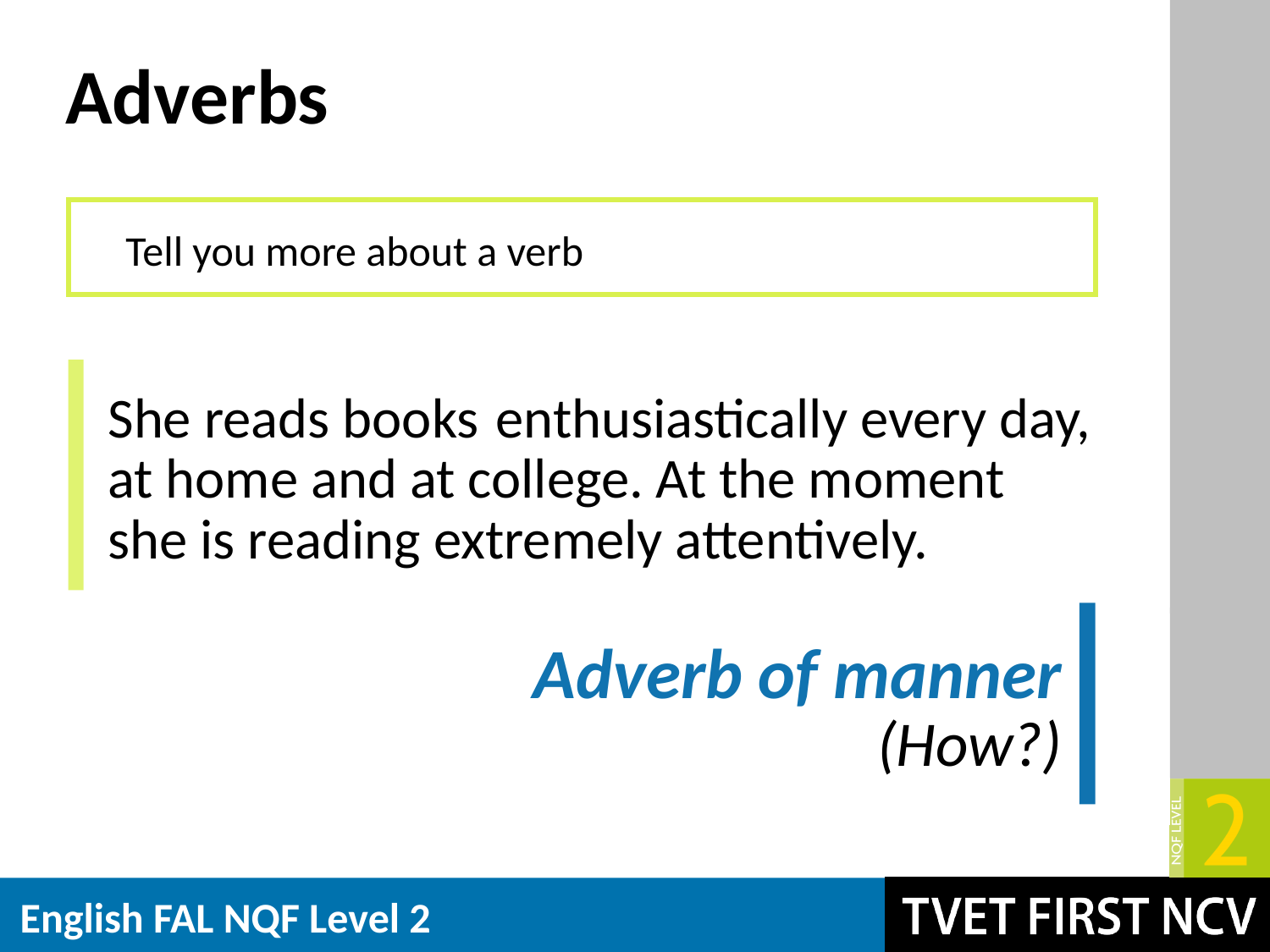

# Adverbs

Tell you more about a verb

She reads books                              every day,
at home and at college. At the moment
she is reading extremely attentively.

enthusiastically

  Adverb of manner
(How?)